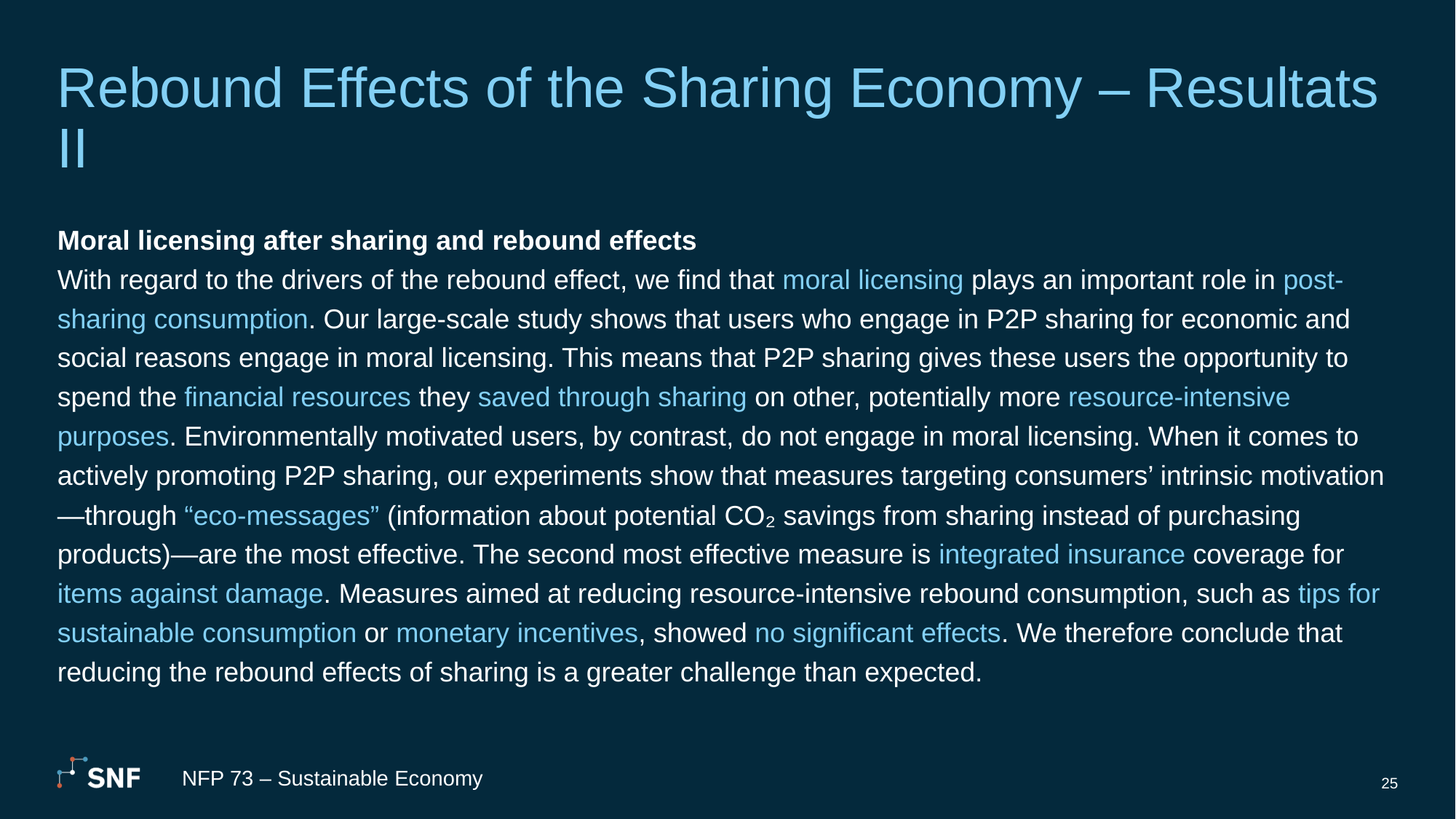

# Rebound Effects of the Sharing Economy – Resultats II
Moral licensing after sharing and rebound effects
With regard to the drivers of the rebound effect, we find that moral licensing plays an important role in post-sharing consumption. Our large-scale study shows that users who engage in P2P sharing for economic and social reasons engage in moral licensing. This means that P2P sharing gives these users the opportunity to spend the financial resources they saved through sharing on other, potentially more resource-intensive purposes. Environmentally motivated users, by contrast, do not engage in moral licensing. When it comes to actively promoting P2P sharing, our experiments show that measures targeting consumers’ intrinsic motivation—through “eco-messages” (information about potential CO₂ savings from sharing instead of purchasing products)—are the most effective. The second most effective measure is integrated insurance coverage for items against damage. Measures aimed at reducing resource-intensive rebound consumption, such as tips for sustainable consumption or monetary incentives, showed no significant effects. We therefore conclude that reducing the rebound effects of sharing is a greater challenge than expected.

NFP 73 – Sustainable Economy
25